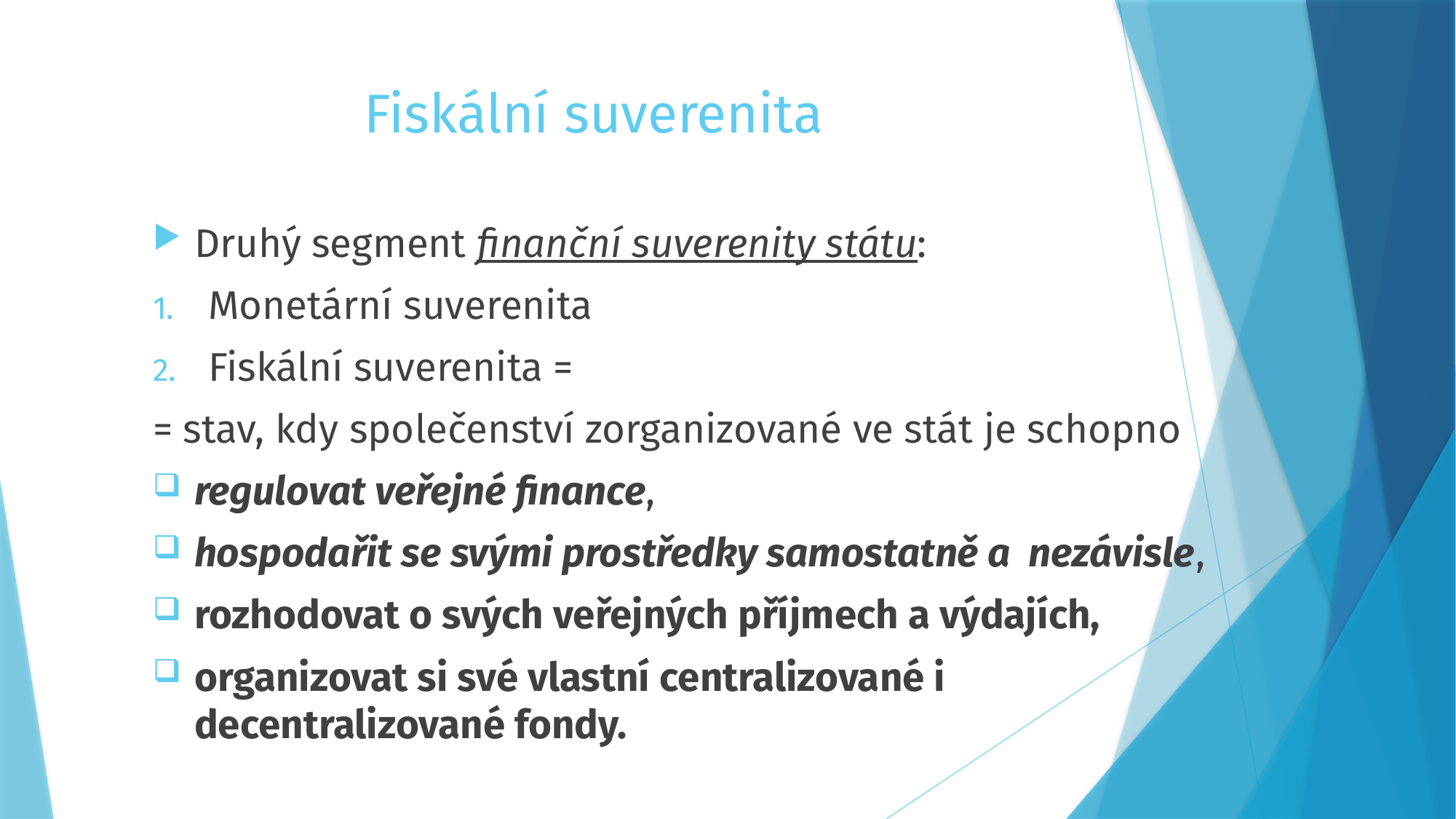

# Fiskální suverenita
Druhý segment finanční suverenity státu:
Monetární suverenita
Fiskální suverenita =
= stav, kdy společenství zorganizované ve stát je schopno
regulovat veřejné finance,
hospodařit se svými prostředky samostatně a  nezávisle,
rozhodovat o svých veřejných příjmech a výdajích,
organizovat si své vlastní centralizované i decentralizované fondy.